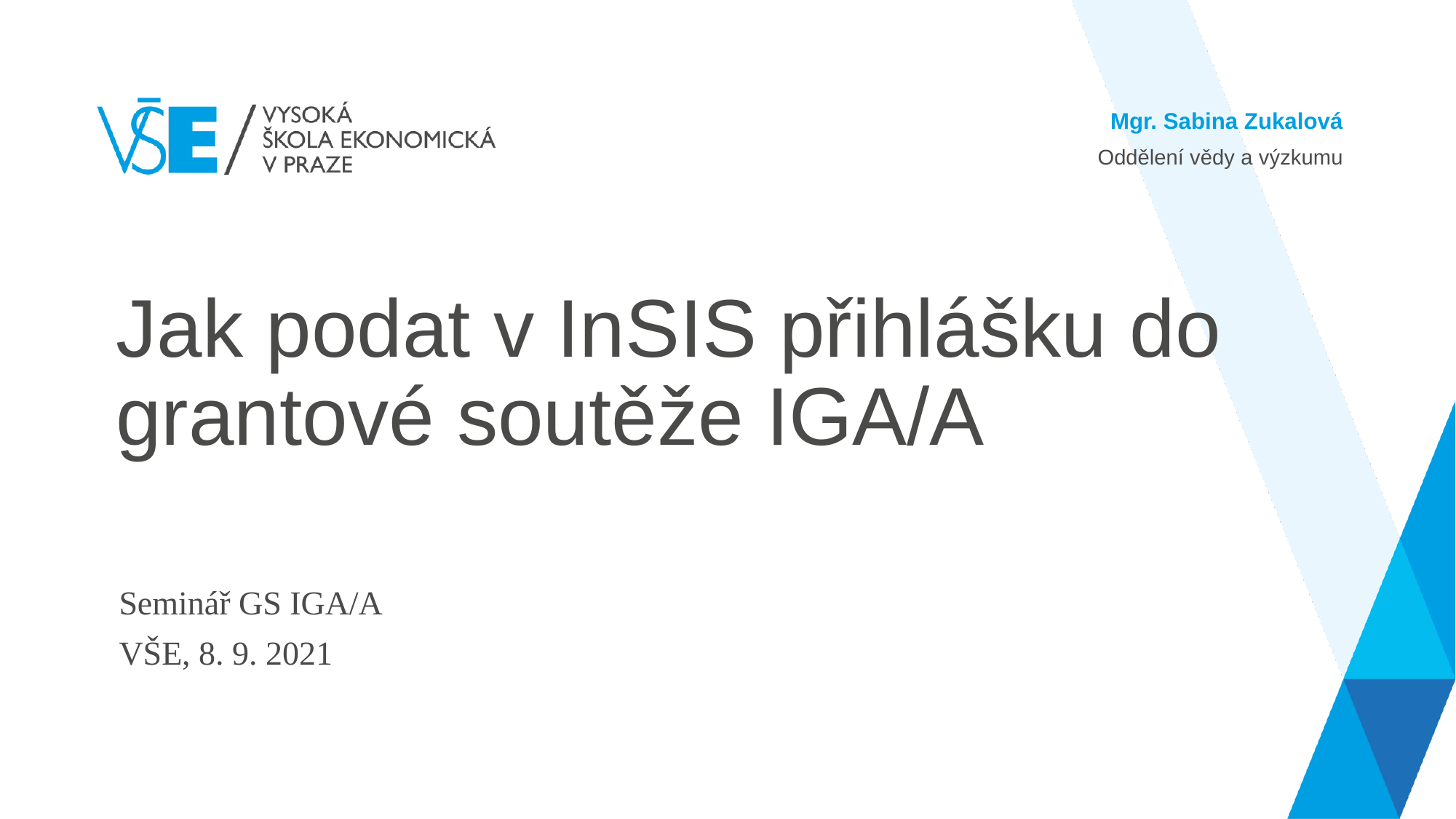

Mgr. Sabina Zukalová
Oddělení vědy a výzkumu
# Jak podat v InSIS přihlášku do grantové soutěže IGA/A
Seminář GS IGA/A
VŠE, 8. 9. 2021